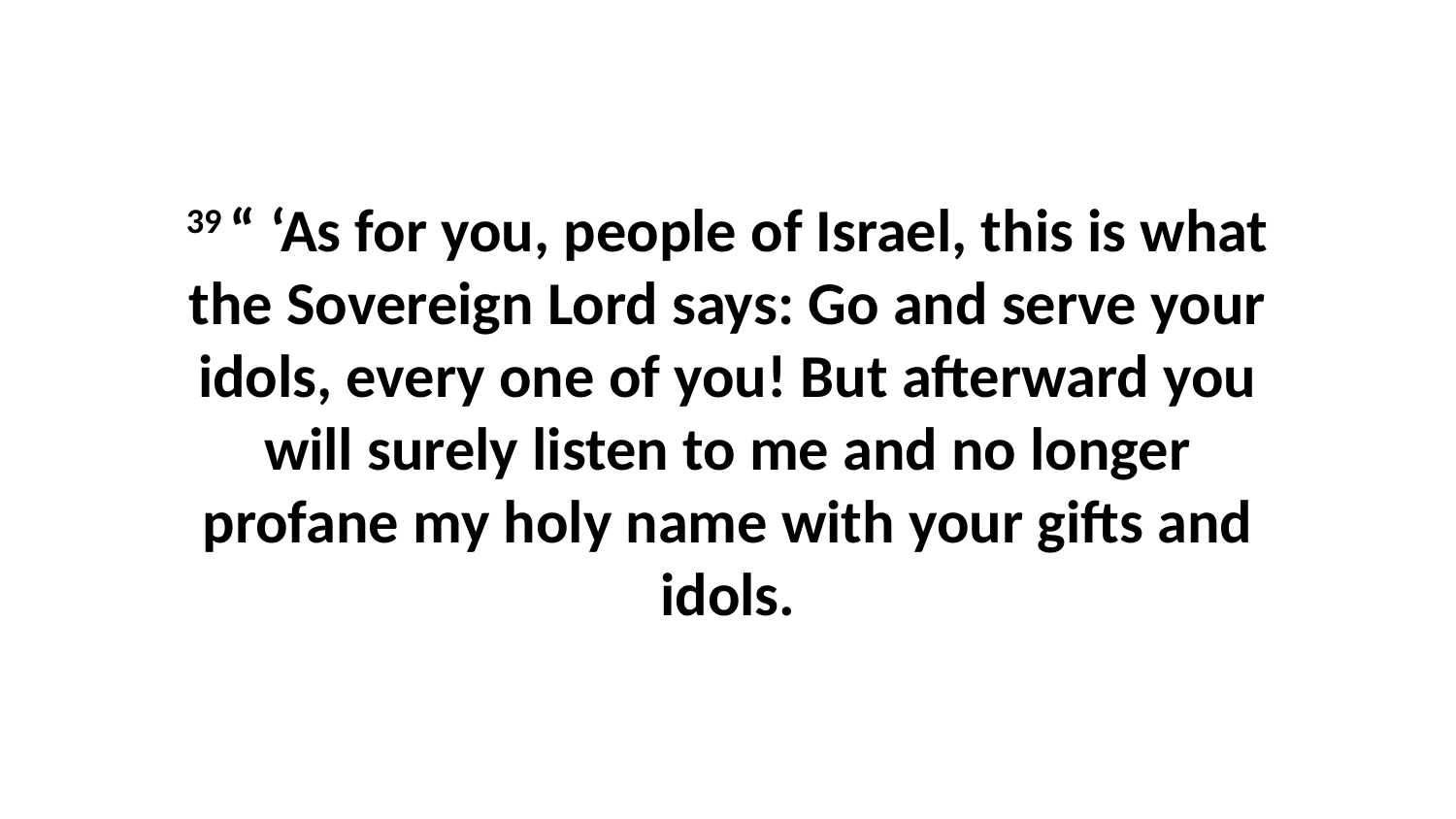

39 “ ‘As for you, people of Israel, this is what the Sovereign Lord says: Go and serve your idols, every one of you! But afterward you will surely listen to me and no longer profane my holy name with your gifts and idols.